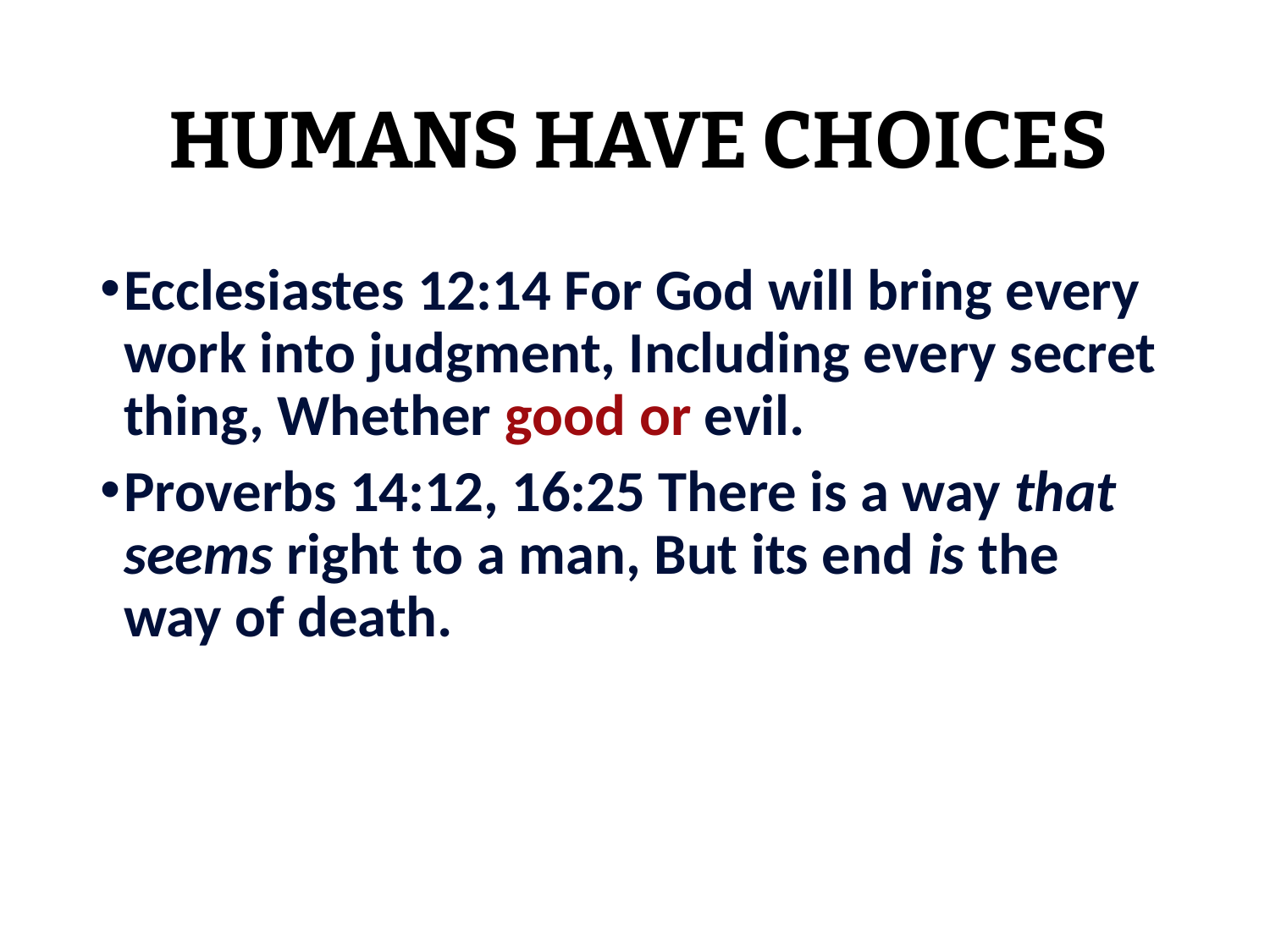

# HUMANS HAVE CHOICES
Ecclesiastes 12:14 For God will bring every work into judgment, Including every secret thing, Whether good or evil.
Proverbs 14:12, 16:25 There is a way that seems right to a man, But its end is the way of death.